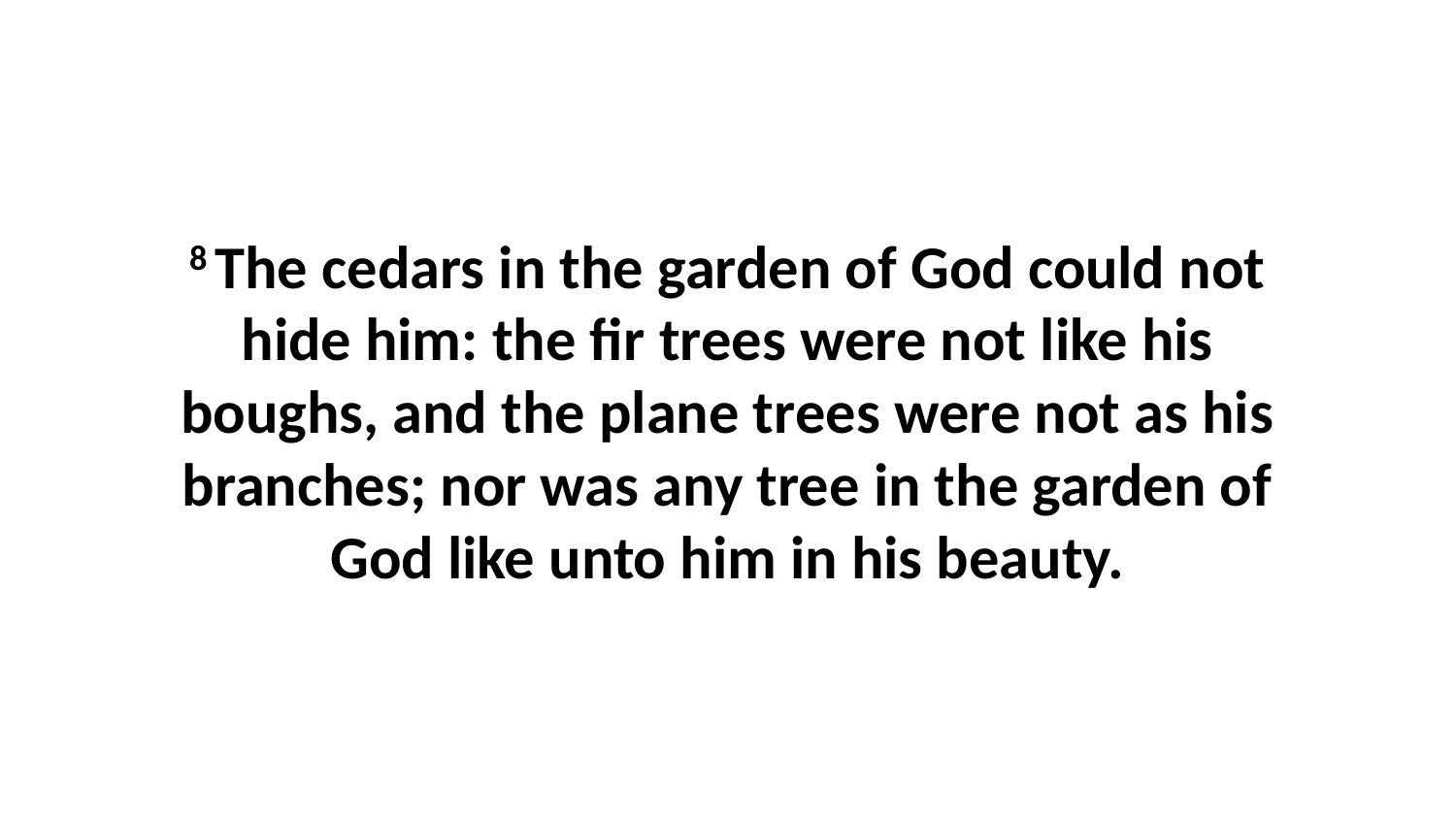

8 The cedars in the garden of God could not hide him: the fir trees were not like his boughs, and the plane trees were not as his branches; nor was any tree in the garden of God like unto him in his beauty.